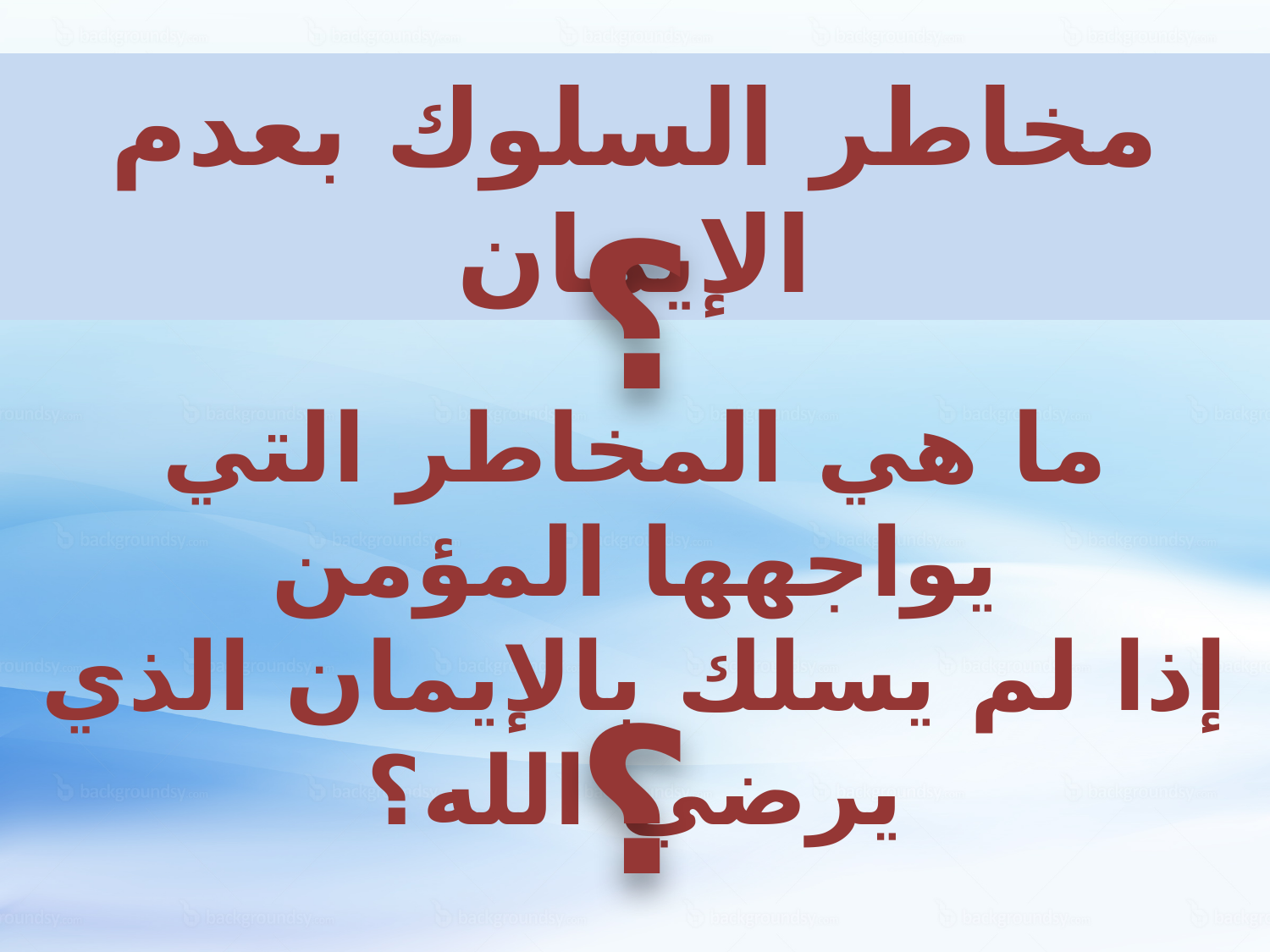

مخاطر السلوك بعدم الإيمان
؟
ما هي المخاطر التي يواجهها المؤمن
إذا لم يسلك بالإيمان الذي يرضي الله؟
؟